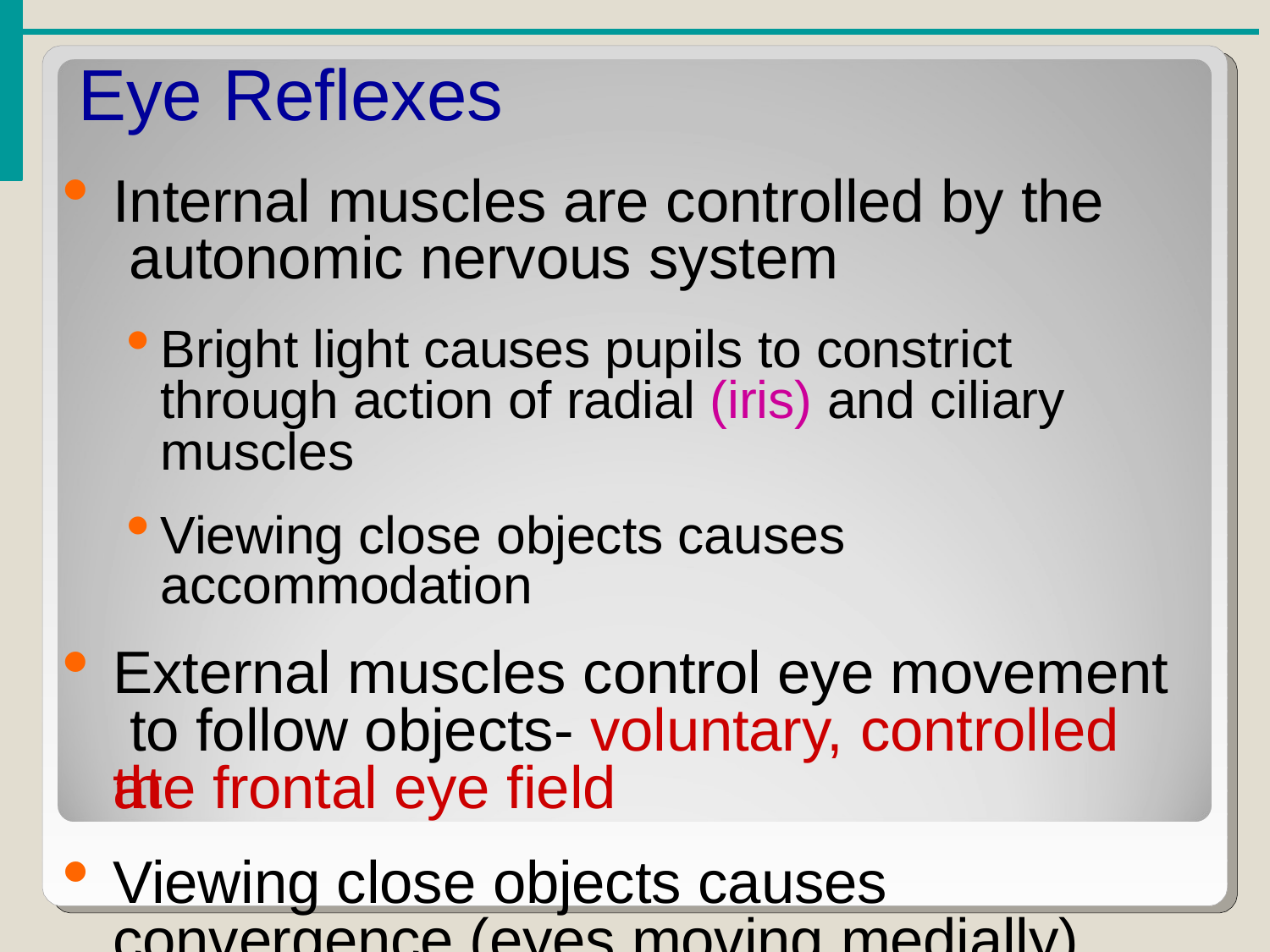

# Eye Reflexes

Internal muscles are controlled by the  autonomic nervous system
Bright light causes pupils to constrict  through action of radial (iris) and ciliary
muscles
Viewing close objects causes
accommodation
External muscles control eye movement  to follow objects- voluntary, controlled at
the frontal eye field
Viewing close objects causes
convergence (eyes moving medially)